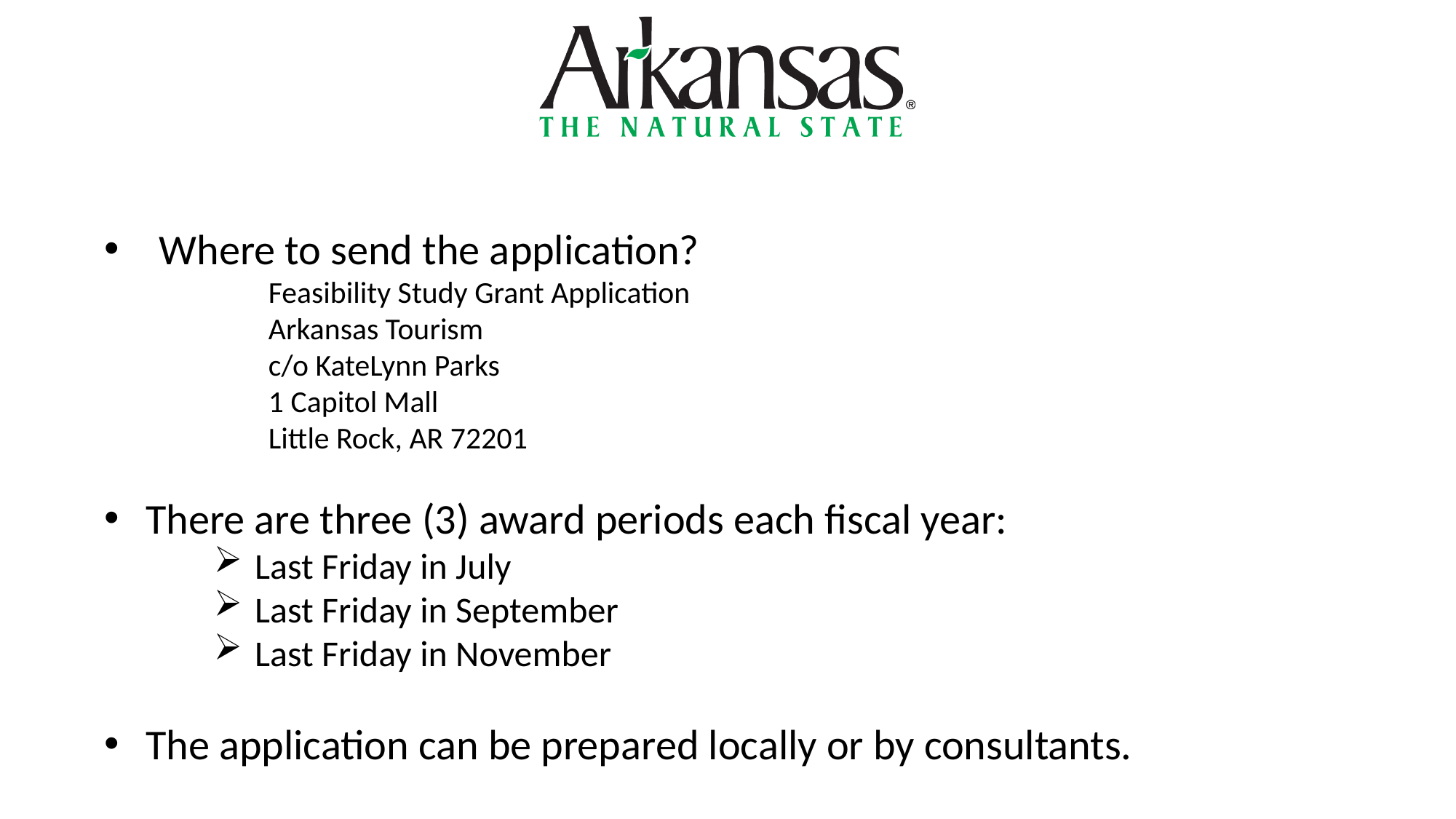

Where to send the application?
	Feasibility Study Grant Application
	Arkansas Tourism
	c/o KateLynn Parks
	1 Capitol Mall
	Little Rock, AR 72201

There are three (3) award periods each fiscal year:
Last Friday in July
Last Friday in September
Last Friday in November

The application can be prepared locally or by consultants.